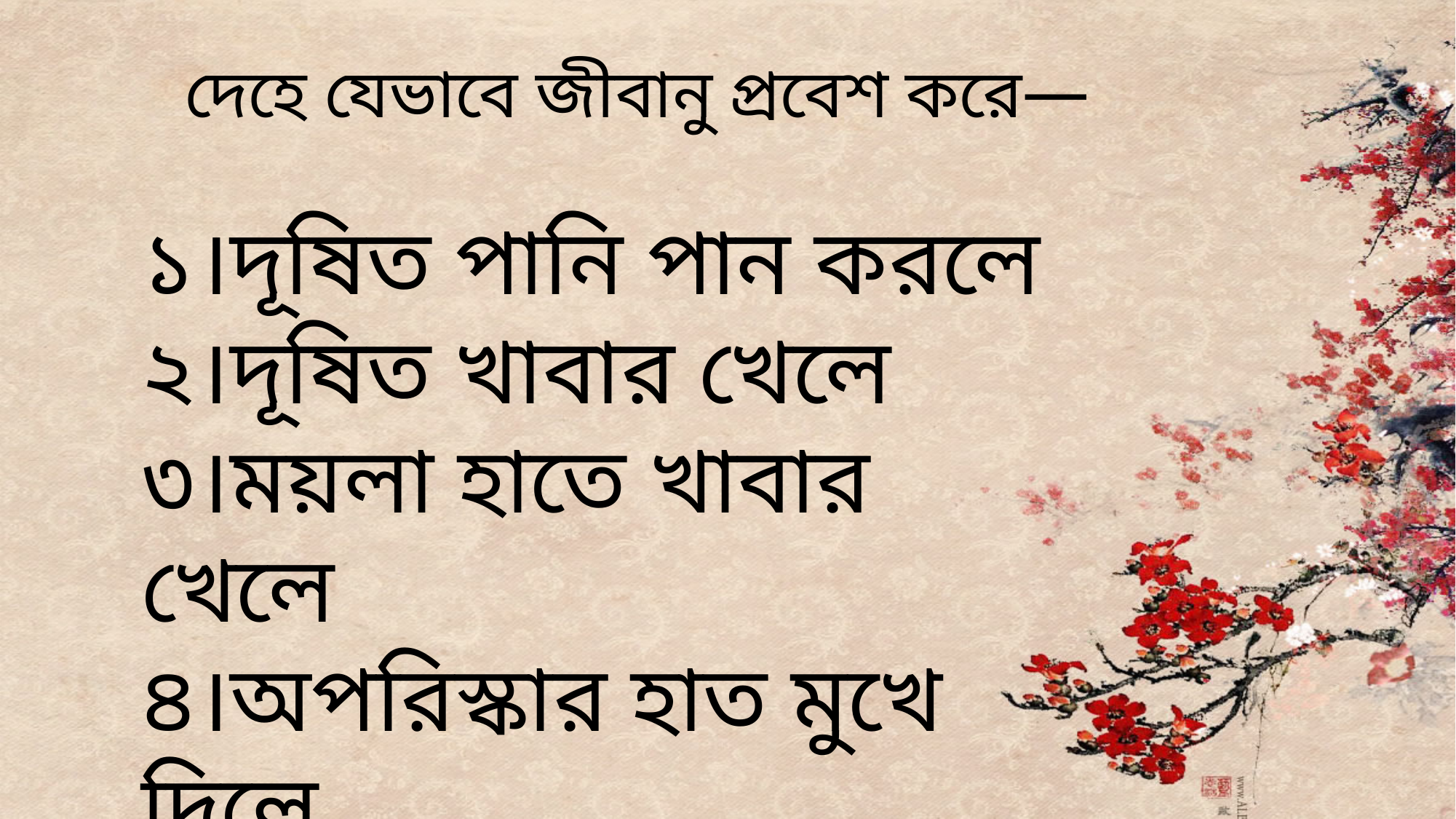

দেহে যেভাবে জীবানু প্রবেশ করে—
১।দূষিত পানি পান করলে
২।দূষিত খাবার খেলে
৩।ময়লা হাতে খাবার খেলে
৪।অপরিস্কার হাত মুখে দিলে